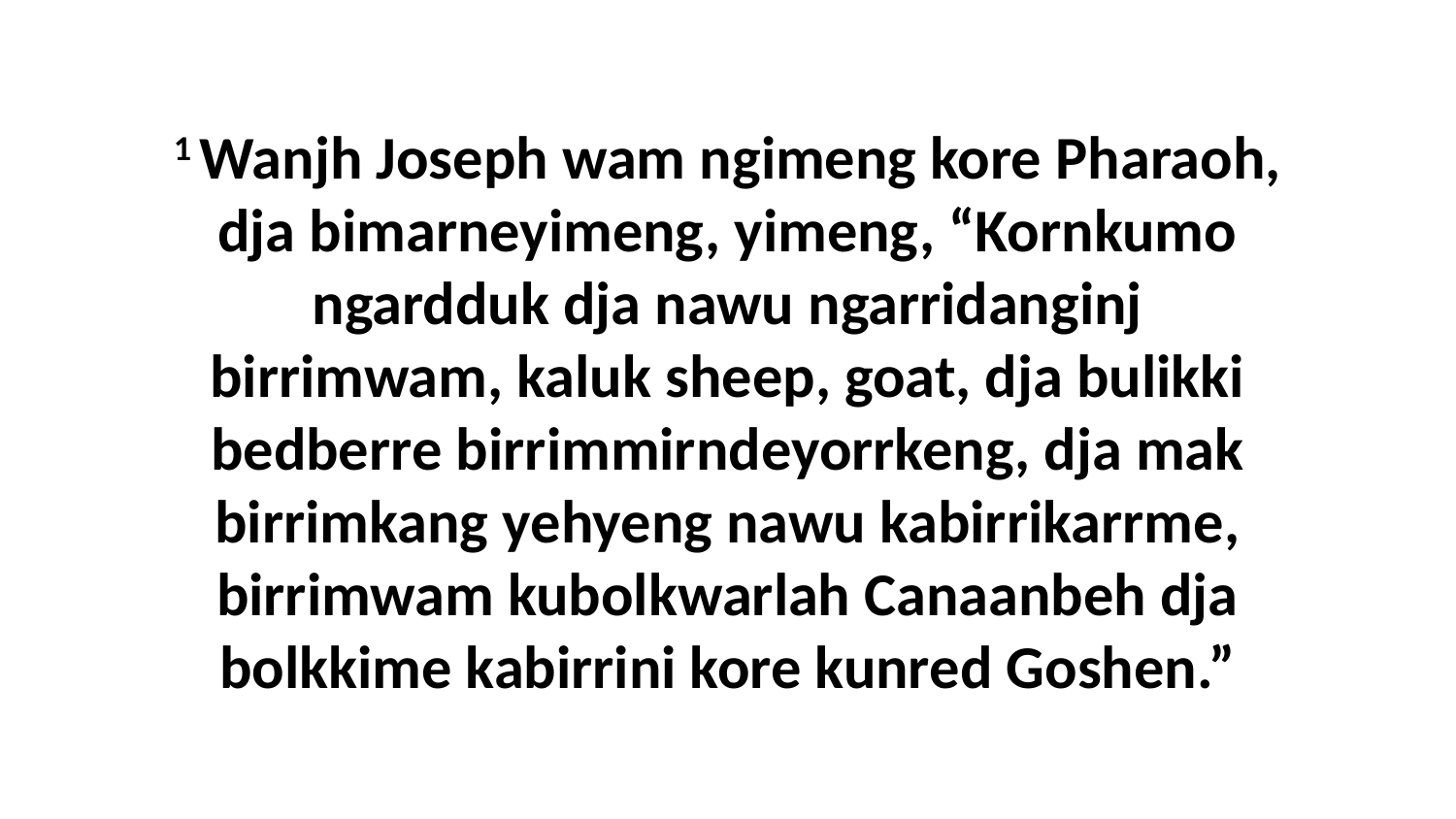

1 Wanjh Joseph wam ngimeng kore Pharaoh, dja bimarneyimeng, yimeng, “Kornkumo ngardduk dja nawu ngarridanginj birrimwam, kaluk sheep, goat, dja bulikki bedberre birrimmirndeyorrkeng, dja mak birrimkang yehyeng nawu kabirrikarrme, birrimwam kubolkwarlah Canaanbeh dja bolkkime kabirrini kore kunred Goshen.”